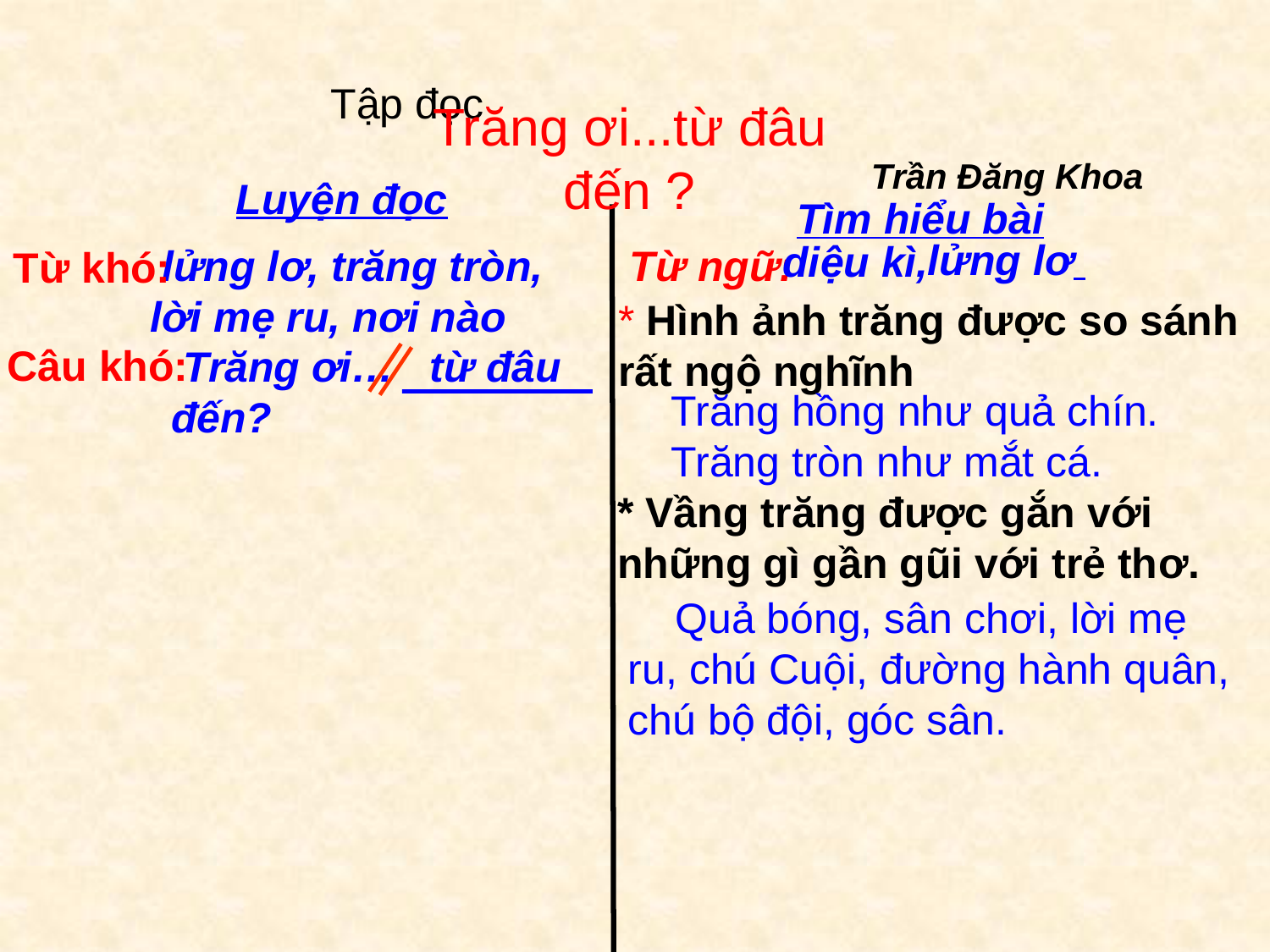

Tập đọc
Trăng ơi...từ đâu đến ?
 Trần Đăng Khoa
 Luyện đọc
Tìm hiểu bài

lửng lơ
 diệu kì,
 lửng lơ, trăng tròn, lời mẹ ru, nơi nào
Từ ngữ:
Từ khó:
* Hình ảnh trăng được so sánh rất ngộ nghĩnh

Câu khó:
 Trăng ơi…   từ đâu đến?

  Trăng hồng như quả chín.
  Trăng tròn như mắt cá.

* Vầng trăng được gắn với những gì gần gũi với trẻ thơ.

    Quả bóng, sân chơi, lời mẹ ru, chú Cuội, đường hành quân, chú bộ đội, góc sân.